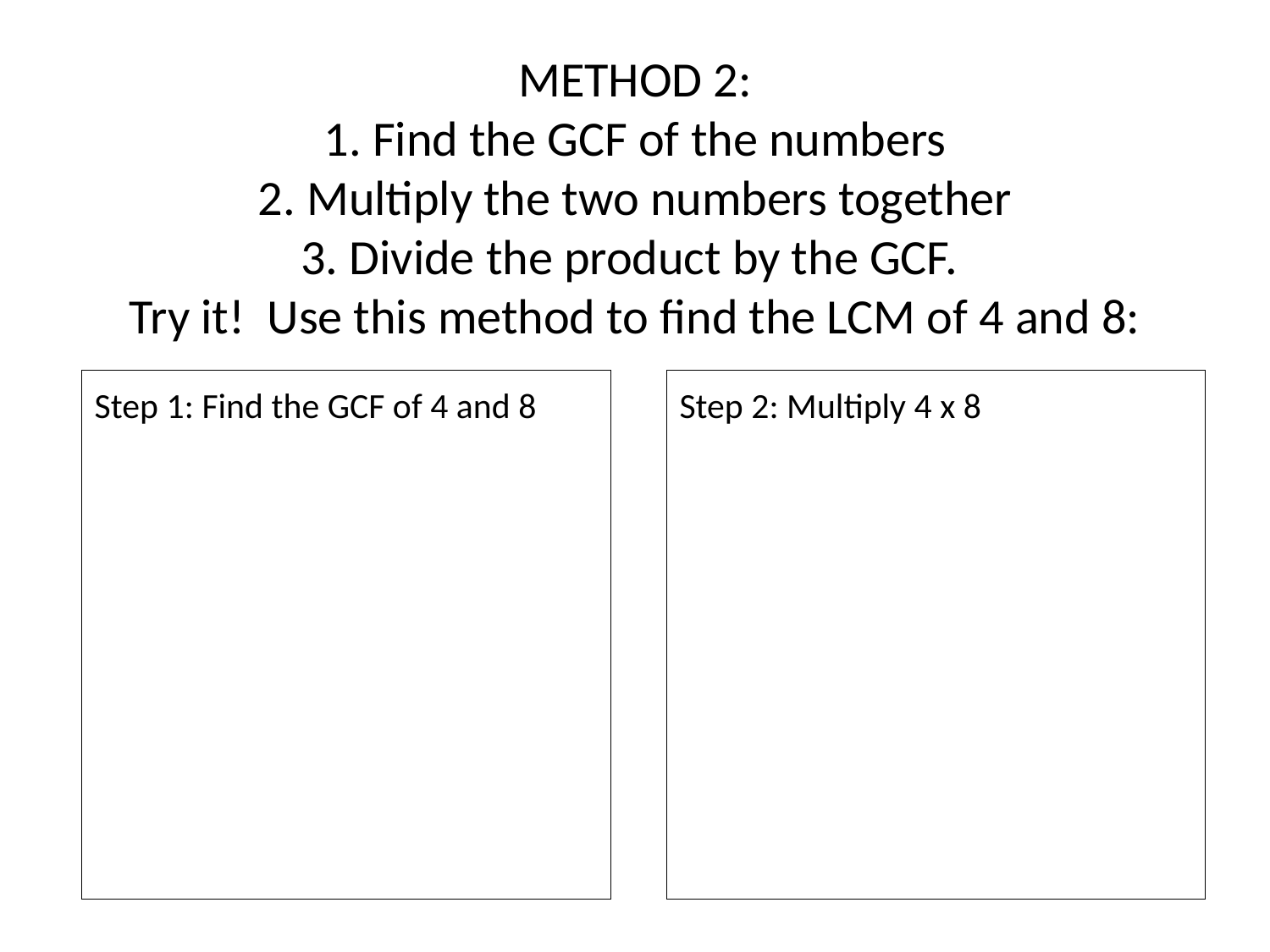

# METHOD 2: 1. Find the GCF of the numbers 2. Multiply the two numbers together 3. Divide the product by the GCF. Try it!  Use this method to find the LCM of 4 and 8:
Step 1: Find the GCF of 4 and 8
Step 2: Multiply 4 x 8